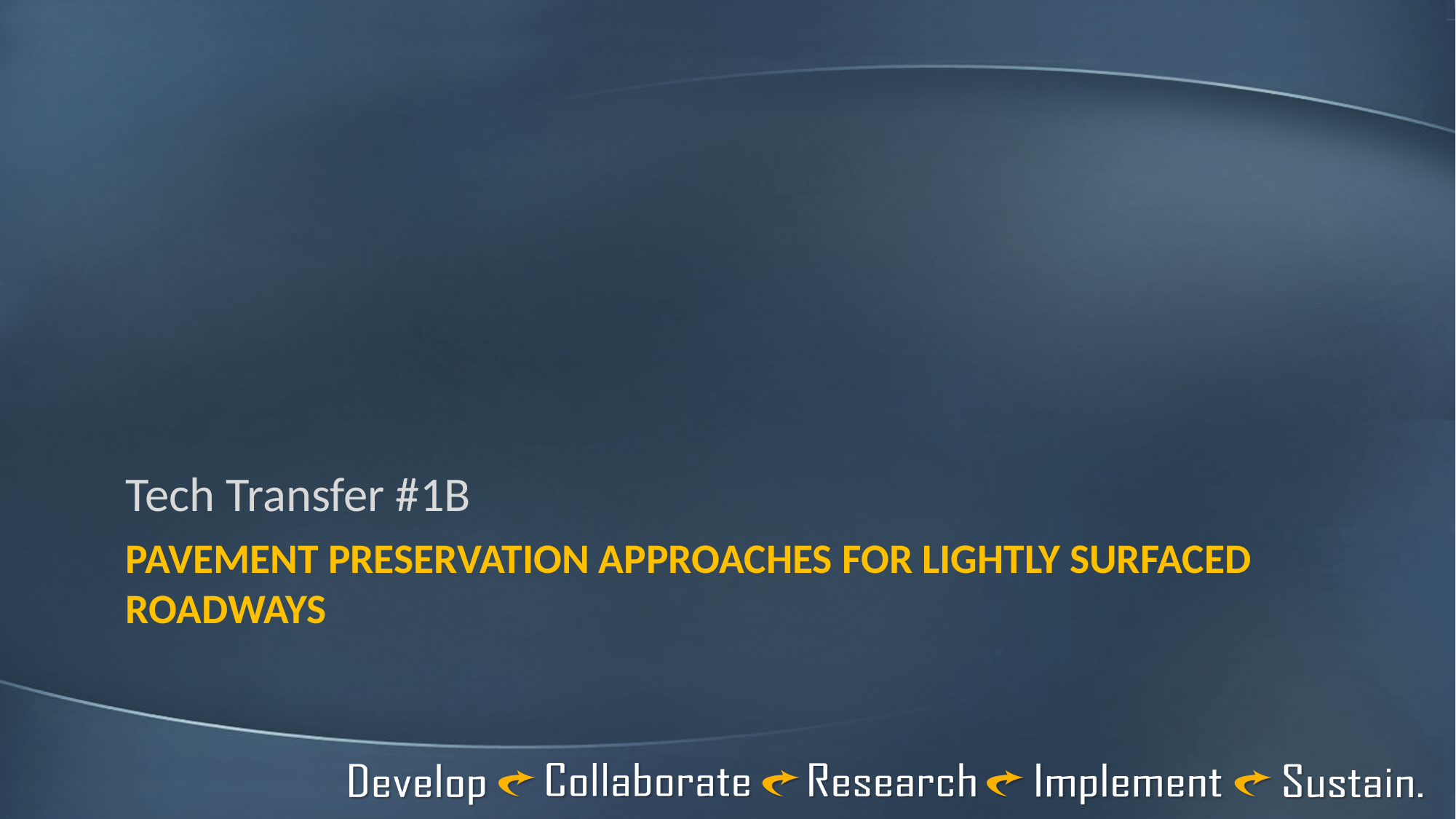

Tech Transfer #1B
# Pavement preservation approaches for lightly surfaced roadways